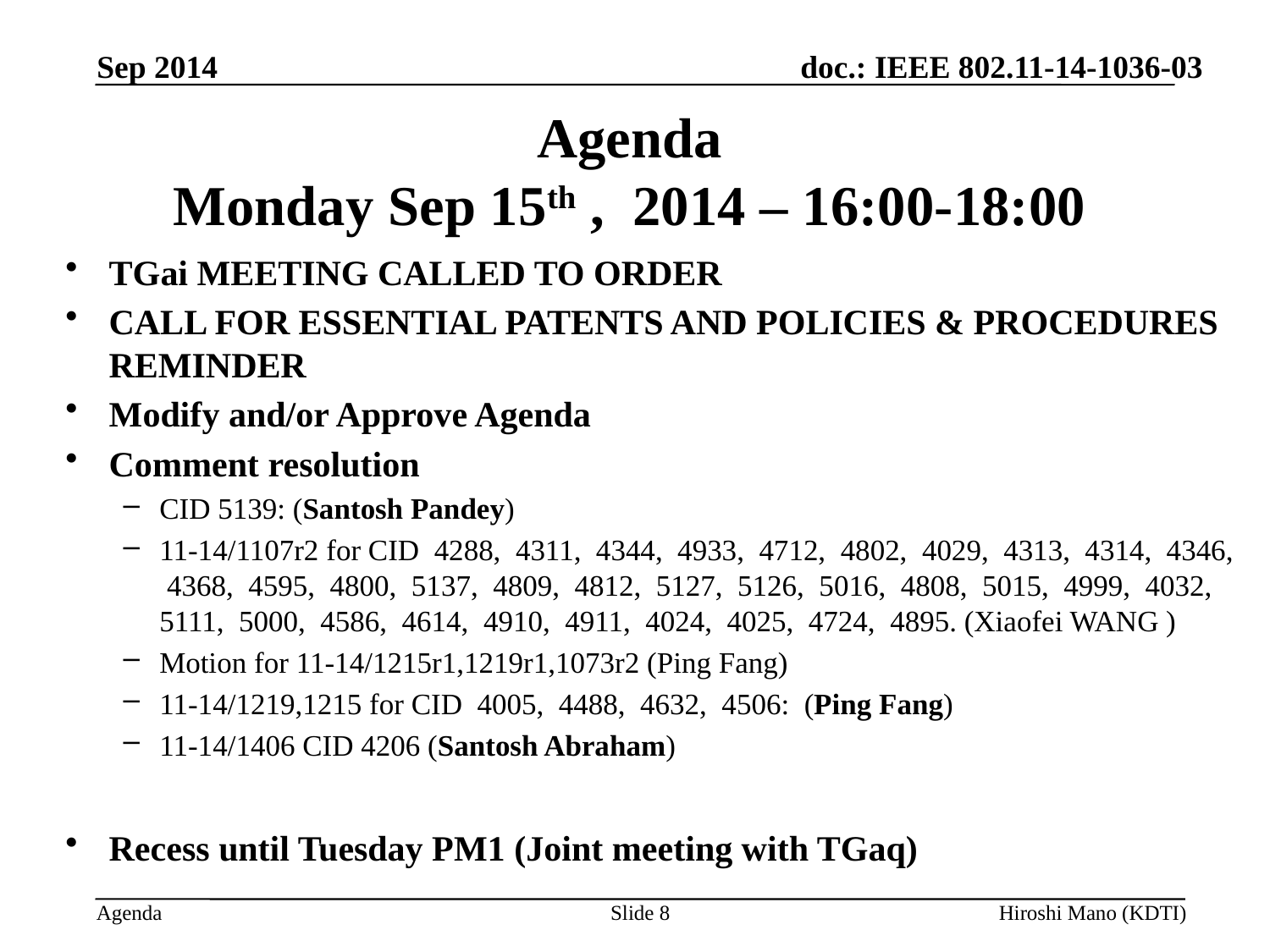

Sep 2014
# Agenda Monday Sep 15th ,  2014 – 16:00-18:00
TGai MEETING CALLED TO ORDER
CALL FOR ESSENTIAL PATENTS AND POLICIES & PROCEDURES REMINDER
Modify and/or Approve Agenda
Comment resolution
CID 5139: (Santosh Pandey)
11-14/1107r2 for CID  4288,  4311,  4344,  4933,  4712,  4802,  4029,  4313,  4314,  4346,  4368,  4595,  4800,  5137,  4809,  4812,  5127,  5126,  5016,  4808,  5015,  4999,  4032,  5111,  5000,  4586,  4614,  4910,  4911,  4024,  4025,  4724,  4895. (Xiaofei WANG )
Motion for 11-14/1215r1,1219r1,1073r2 (Ping Fang)
11-14/1219,1215 for CID  4005,  4488,  4632,  4506:  (Ping Fang)
11-14/1406 CID 4206 (Santosh Abraham)

Recess until Tuesday PM1 (Joint meeting with TGaq)

Slide 8
Hiroshi Mano (KDTI)